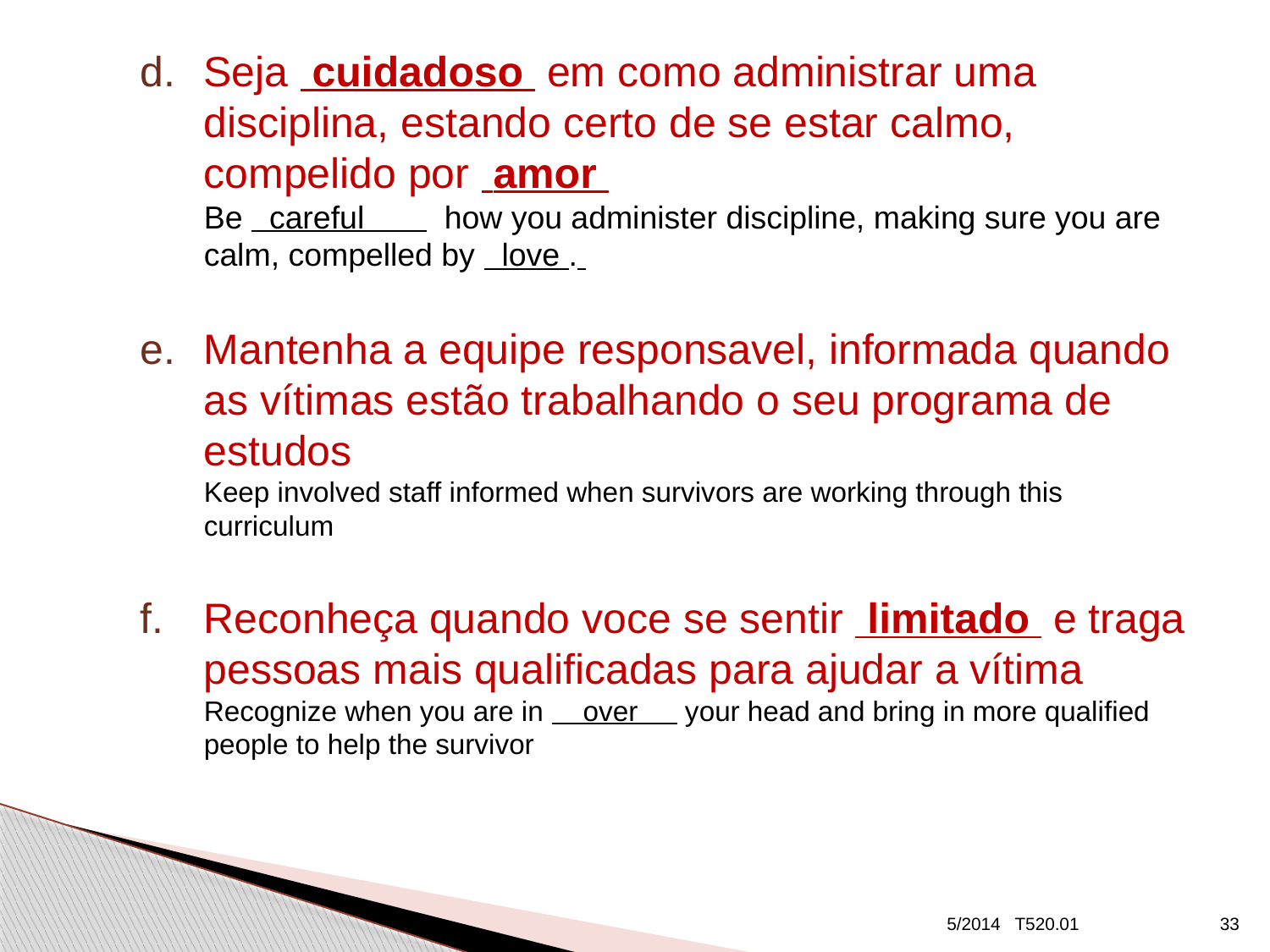

Seja  cuidadoso  em como administrar uma disciplina, estando certo de se estar calmo,  compelido por  amor
Be   careful         how you administer discipline, making sure you are calm, compelled by   love .
Mantenha a equipe responsavel, informada quando as vítimas estão trabalhando o seu programa de estudos
Keep involved staff informed when survivors are working through this curriculum
Reconheça quando voce se sentir  limitado  e traga pessoas mais qualificadas para ajudar a vítima
Recognize when you are in     over      your head and bring in more qualified people to help the survivor
5/2014   T520.01
33